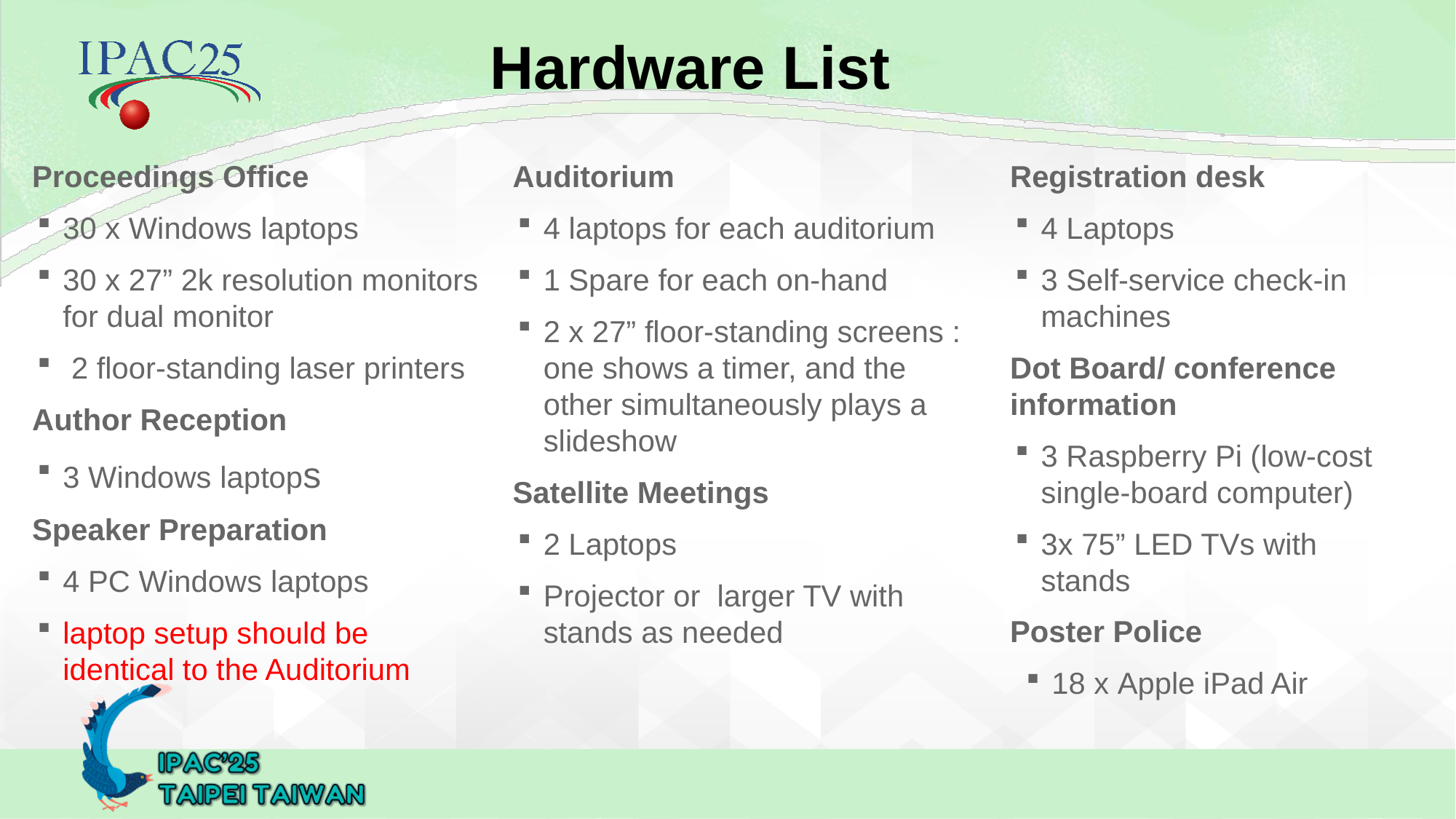

Hardware List
Proceedings Office
30 x Windows laptops
30 x 27” 2k resolution monitors for dual monitor
 2 floor-standing laser printers
Author Reception
3 Windows laptops
Speaker Preparation
4 PC Windows laptops
laptop setup should be identical to the Auditorium

Auditorium
4 laptops for each auditorium
1 Spare for each on-hand
2 x 27” floor-standing screens : one shows a timer, and the other simultaneously plays a slideshow
Satellite Meetings
2 Laptops
Projector or  larger TV with stands as needed

Registration desk
4 Laptops
3 Self-service check-in machines
Dot Board/ conference information
3 Raspberry Pi (low-cost single-board computer)
3x 75” LED TVs with stands
Poster Police
18 x Apple iPad Air